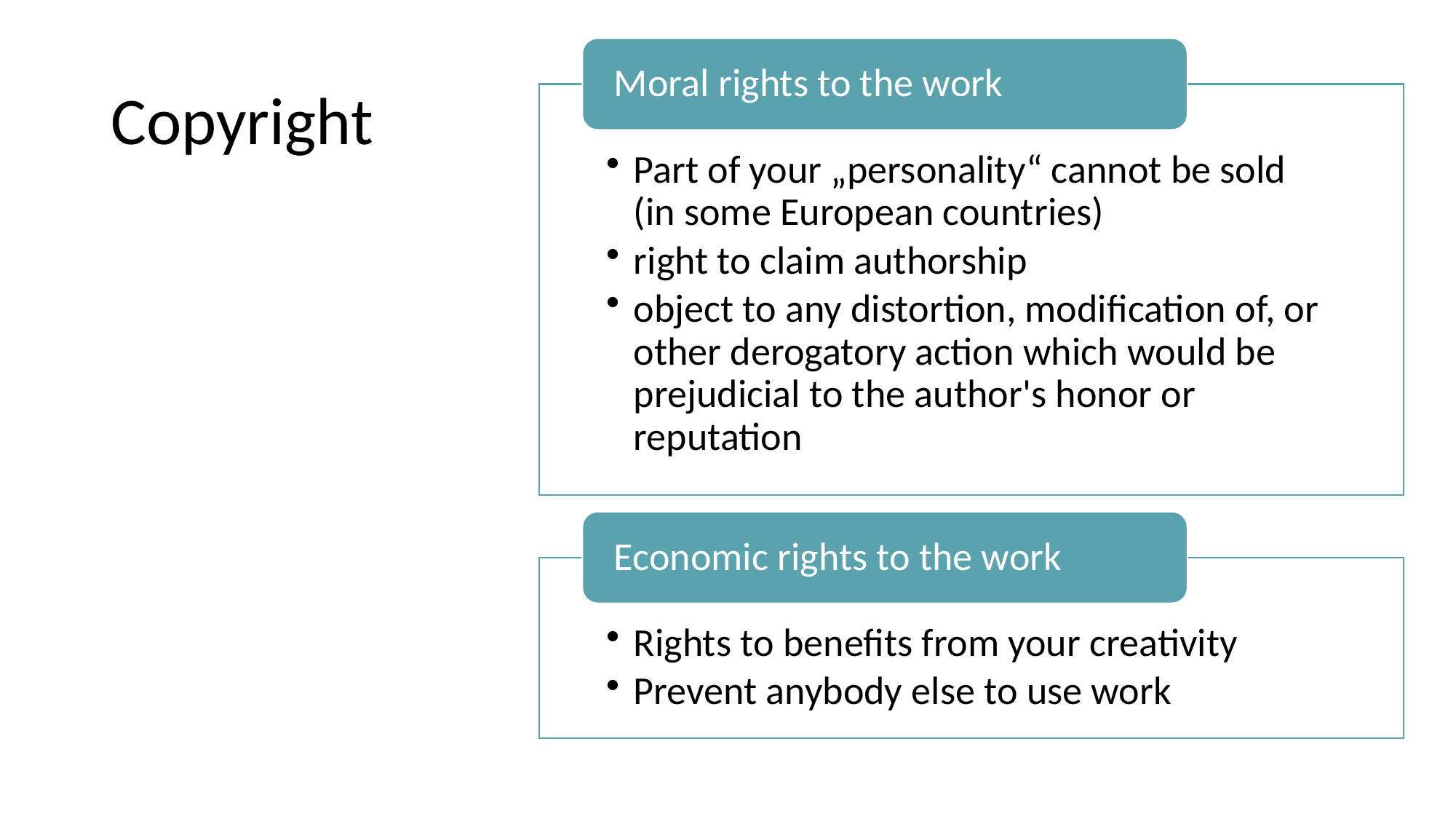

Part of your „personality“ cannot be sold (in some European countries)
right to claim authorship
object to any distortion, modification of, or other derogatory action which would be prejudicial to the author's honor or reputation
Moral rights to the work
Rights to benefits from your creativity
Prevent anybody else to use work
Economic rights to the work
# Copyright